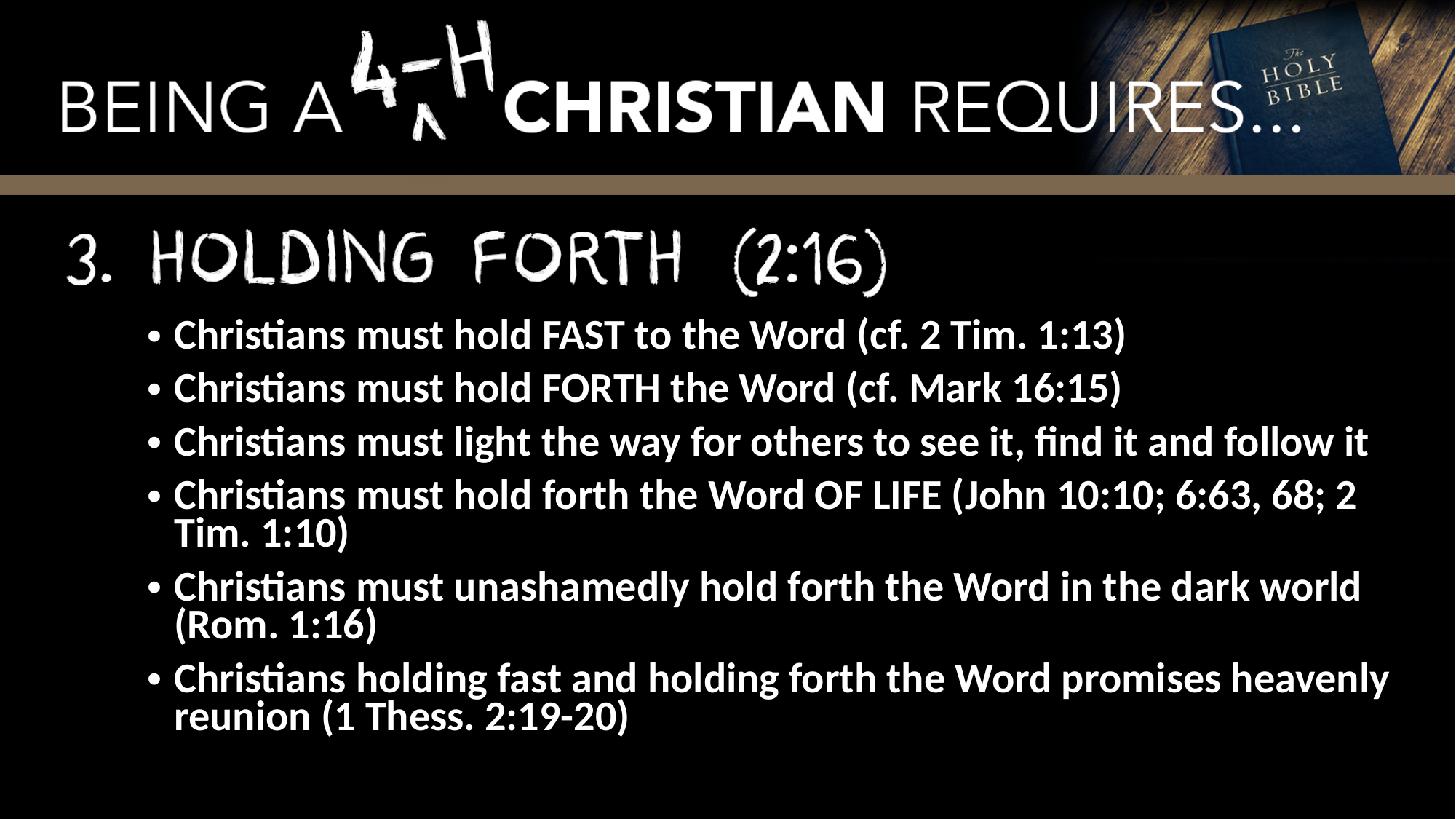

Christians must hold FAST to the Word (cf. 2 Tim. 1:13)
Christians must hold FORTH the Word (cf. Mark 16:15)
Christians must light the way for others to see it, find it and follow it
Christians must hold forth the Word OF LIFE (John 10:10; 6:63, 68; 2 Tim. 1:10)
Christians must unashamedly hold forth the Word in the dark world (Rom. 1:16)
Christians holding fast and holding forth the Word promises heavenly reunion (1 Thess. 2:19-20)